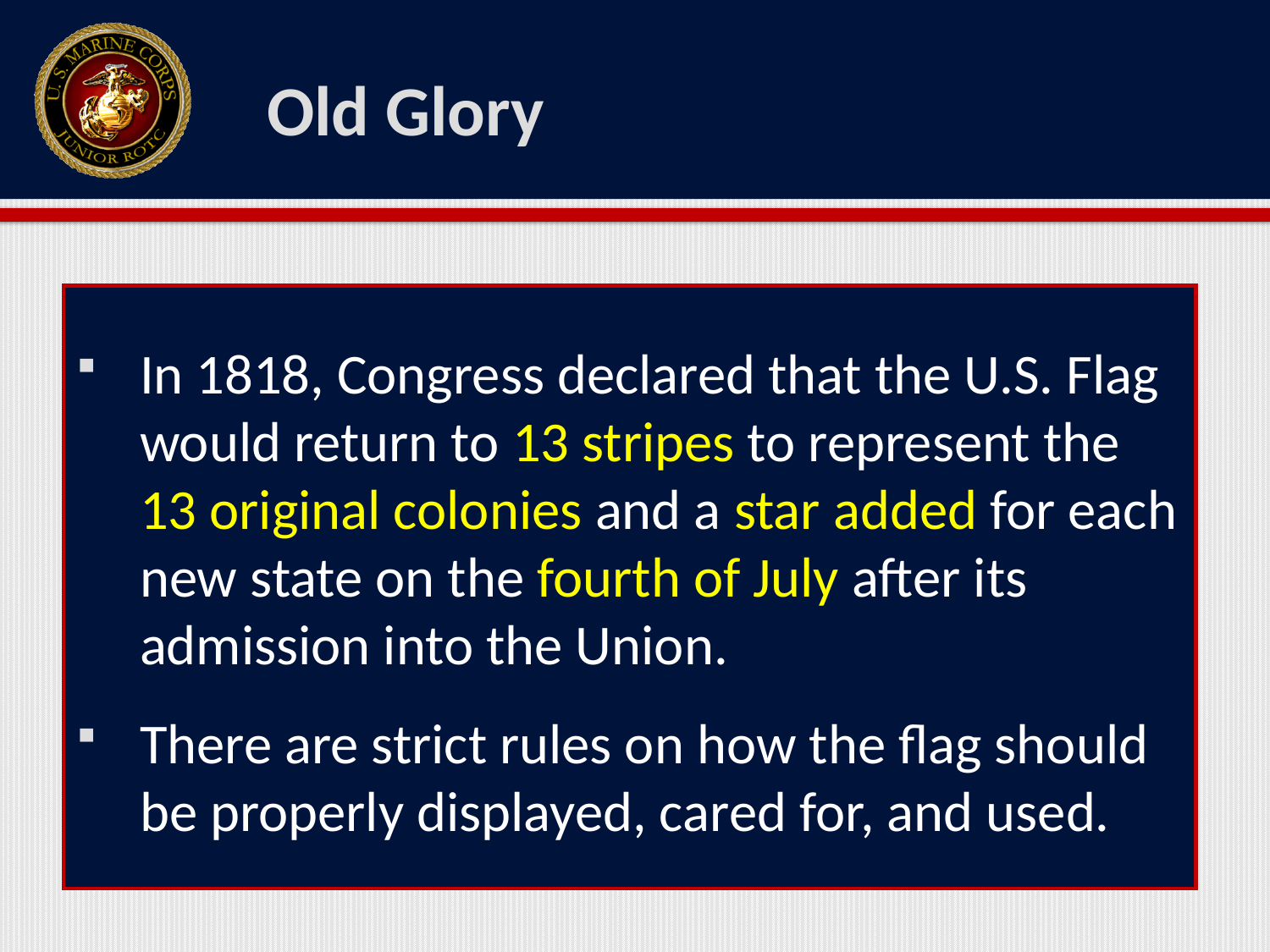

# Old Glory
In 1818, Congress declared that the U.S. Flag would return to 13 stripes to represent the 13 original colonies and a star added for each new state on the fourth of July after its admission into the Union.
There are strict rules on how the flag should be properly displayed, cared for, and used.